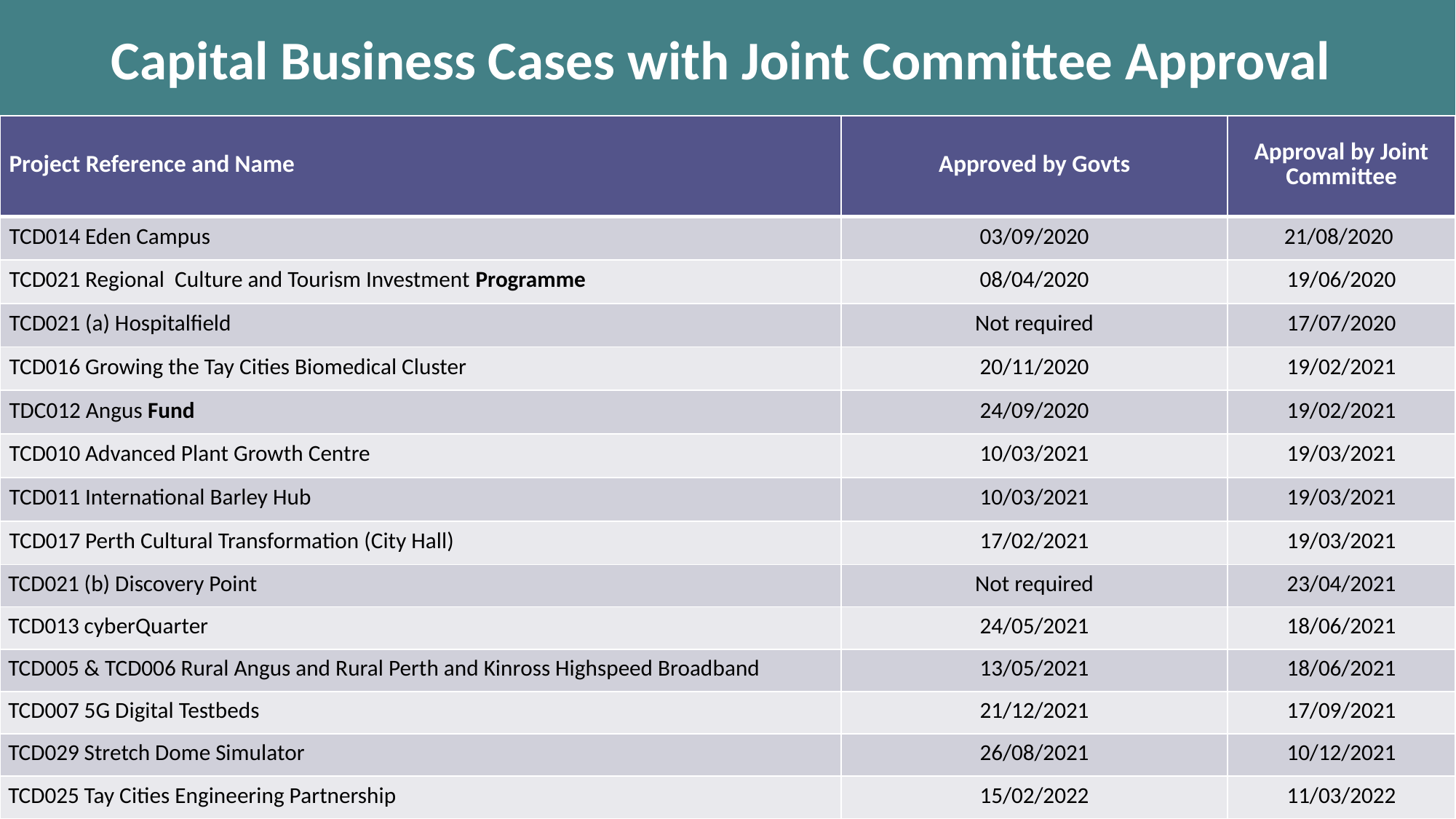

# Capital Business Cases with Joint Committee Approval
| Project Reference and Name | Approved by Govts | Approval by Joint Committee |
| --- | --- | --- |
| TCD014 Eden Campus | 03/09/2020 | 21/08/2020 |
| TCD021 Regional Culture and Tourism Investment Programme | 08/04/2020 | 19/06/2020 |
| TCD021 (a) Hospitalfield | Not required | 17/07/2020 |
| TCD016 Growing the Tay Cities Biomedical Cluster | 20/11/2020 | 19/02/2021 |
| TDC012 Angus Fund | 24/09/2020 | 19/02/2021 |
| TCD010 Advanced Plant Growth Centre | 10/03/2021 | 19/03/2021 |
| TCD011 International Barley Hub | 10/03/2021 | 19/03/2021 |
| TCD017 Perth Cultural Transformation (City Hall) | 17/02/2021 | 19/03/2021 |
| TCD021 (b) Discovery Point | Not required | 23/04/2021 |
| TCD013 cyberQuarter | 24/05/2021 | 18/06/2021 |
| TCD005 & TCD006 Rural Angus and Rural Perth and Kinross Highspeed Broadband | 13/05/2021 | 18/06/2021 |
| TCD007 5G Digital Testbeds | 21/12/2021 | 17/09/2021 |
| TCD029 Stretch Dome Simulator | 26/08/2021 | 10/12/2021 |
| TCD025 Tay Cities Engineering Partnership | 15/02/2022 | 11/03/2022 |